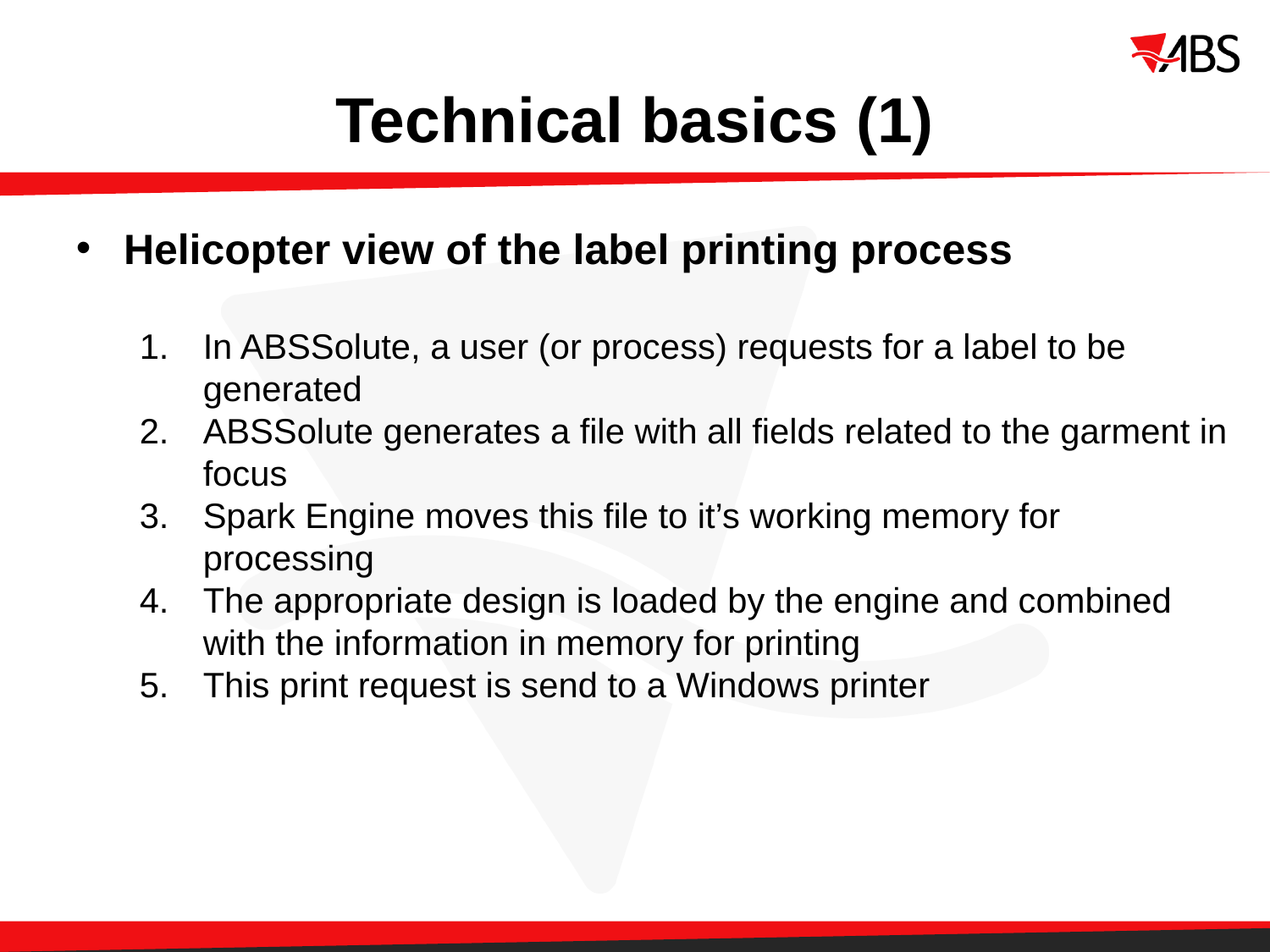

# Technical basics (1)
Helicopter view of the label printing process

In ABSSolute, a user (or process) requests for a label to be generated
ABSSolute generates a file with all fields related to the garment in focus
Spark Engine moves this file to it’s working memory for processing
The appropriate design is loaded by the engine and combined with the information in memory for printing
This print request is send to a Windows printer